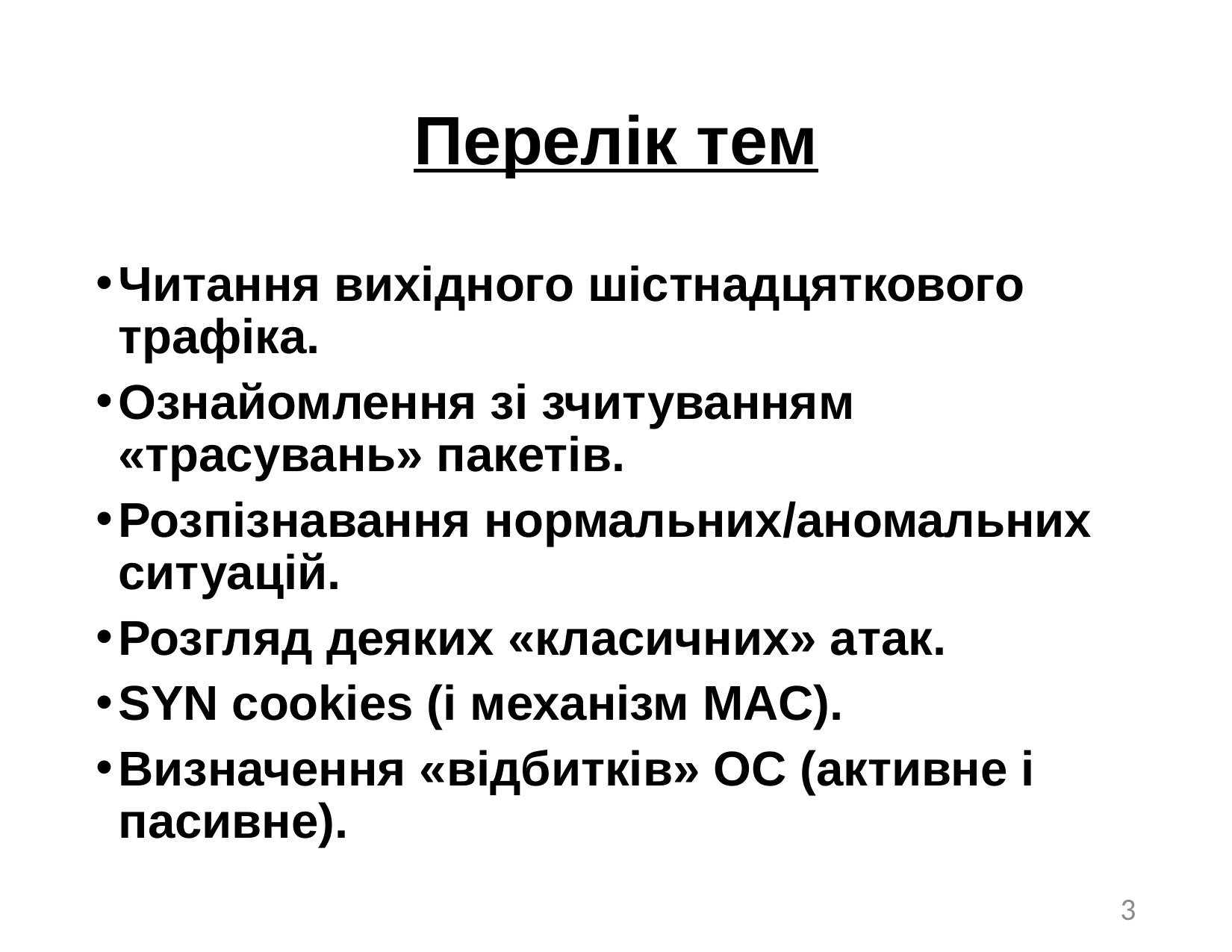

# Перелік тем
Читання вихідного шістнадцяткового трафіка.
Ознайомлення зі зчитуванням «трасувань» пакетів.
Розпізнавання нормальних/аномальних ситуацій.
Розгляд деяких «класичних» атак.
SYN cookies (і механізм MAC).
Визначення «відбитків» ОС (активне і пасивне).

3